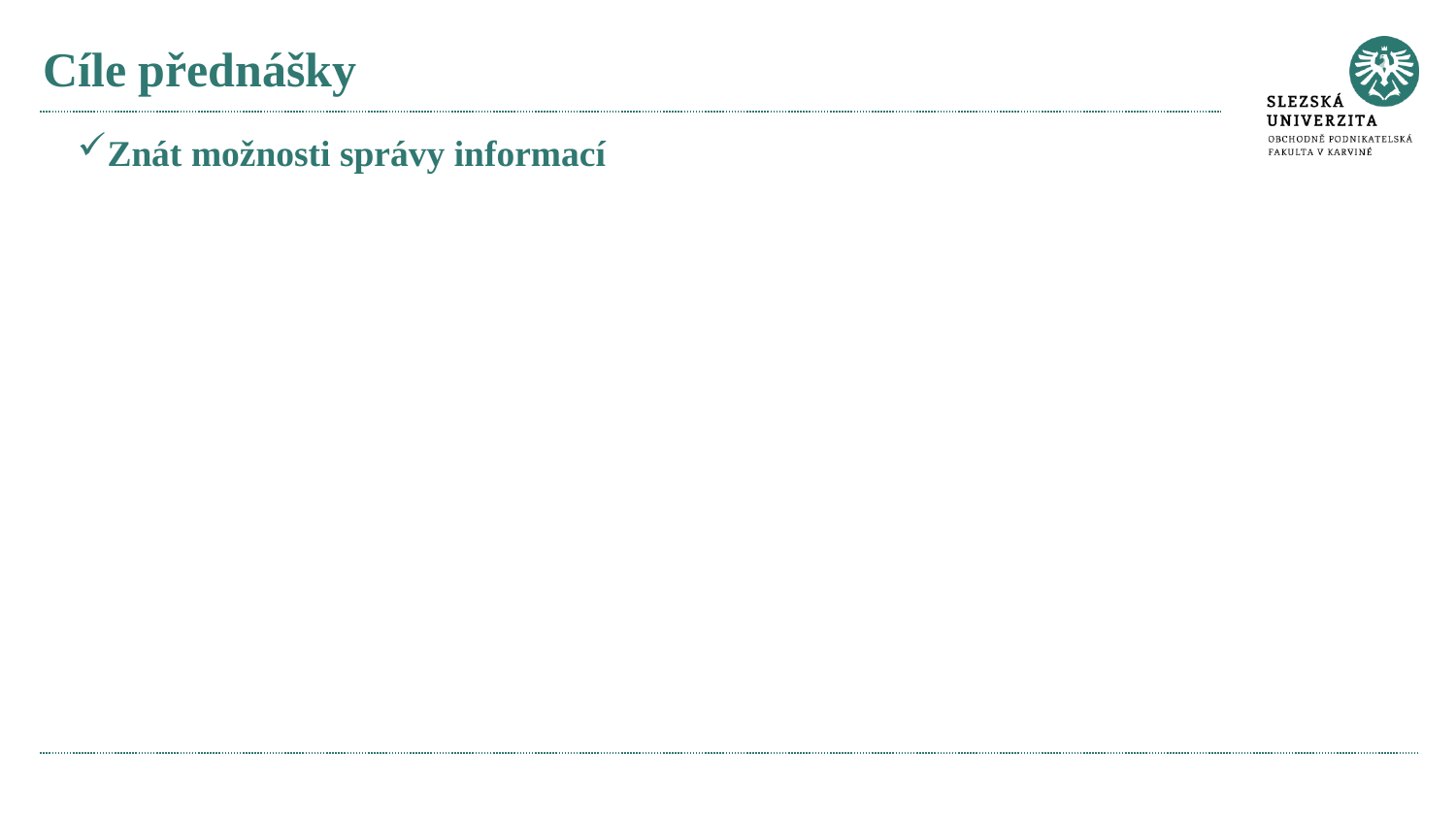

# Cíle přednášky
Znát možnosti správy informací